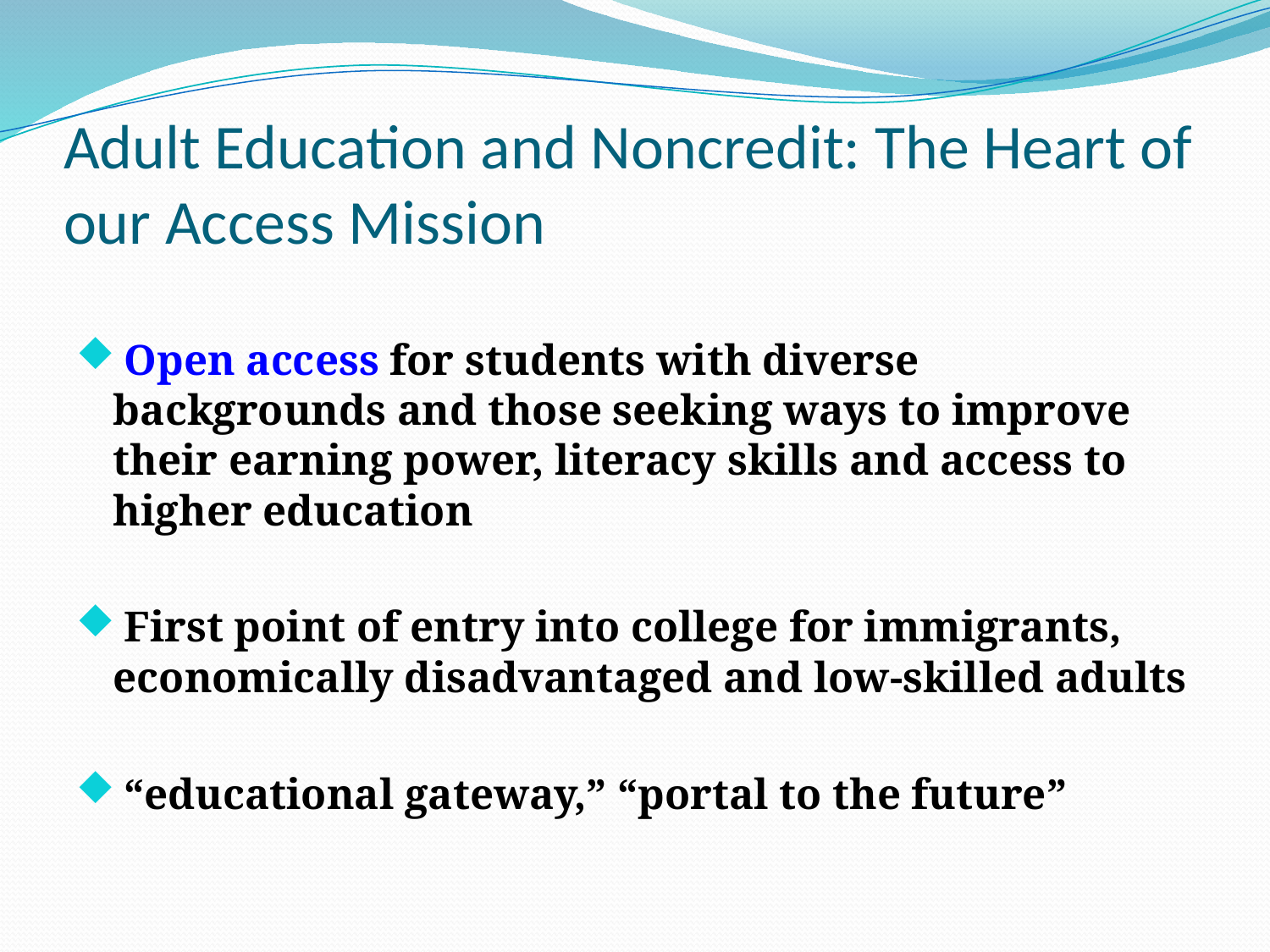

# Adult Education and Noncredit: The Heart of our Access Mission

 Open access for students with diverse backgrounds and those seeking ways to improve their earning power, literacy skills and access to higher education

 First point of entry into college for immigrants, economically disadvantaged and low-skilled adults

 “educational gateway,” “portal to the future”